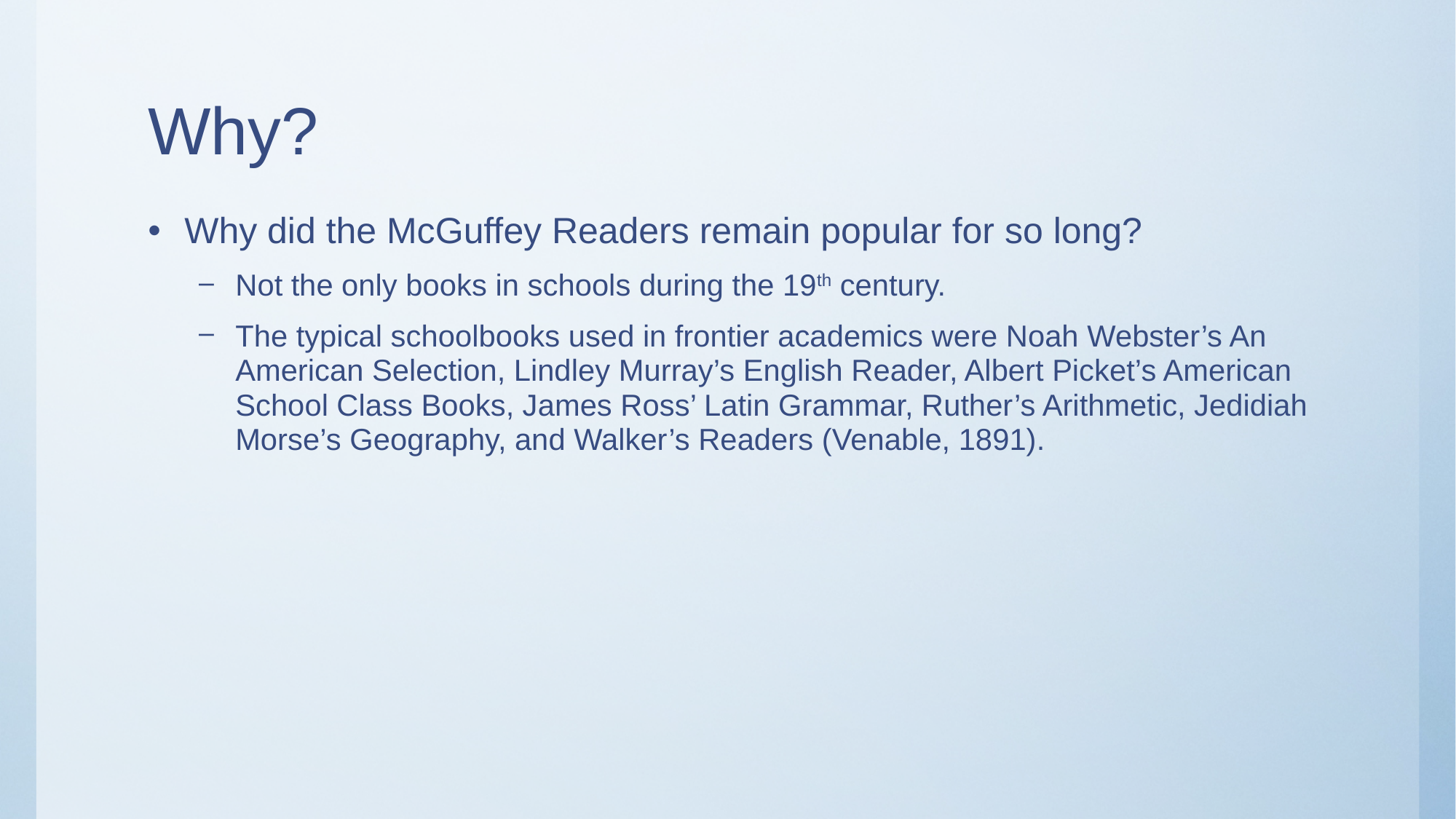

# Why?
Why did the McGuffey Readers remain popular for so long?
Not the only books in schools during the 19th century.
The typical schoolbooks used in frontier academics were Noah Webster’s An American Selection, Lindley Murray’s English Reader, Albert Picket’s American School Class Books, James Ross’ Latin Grammar, Ruther’s Arithmetic, Jedidiah Morse’s Geography, and Walker’s Readers (Venable, 1891).